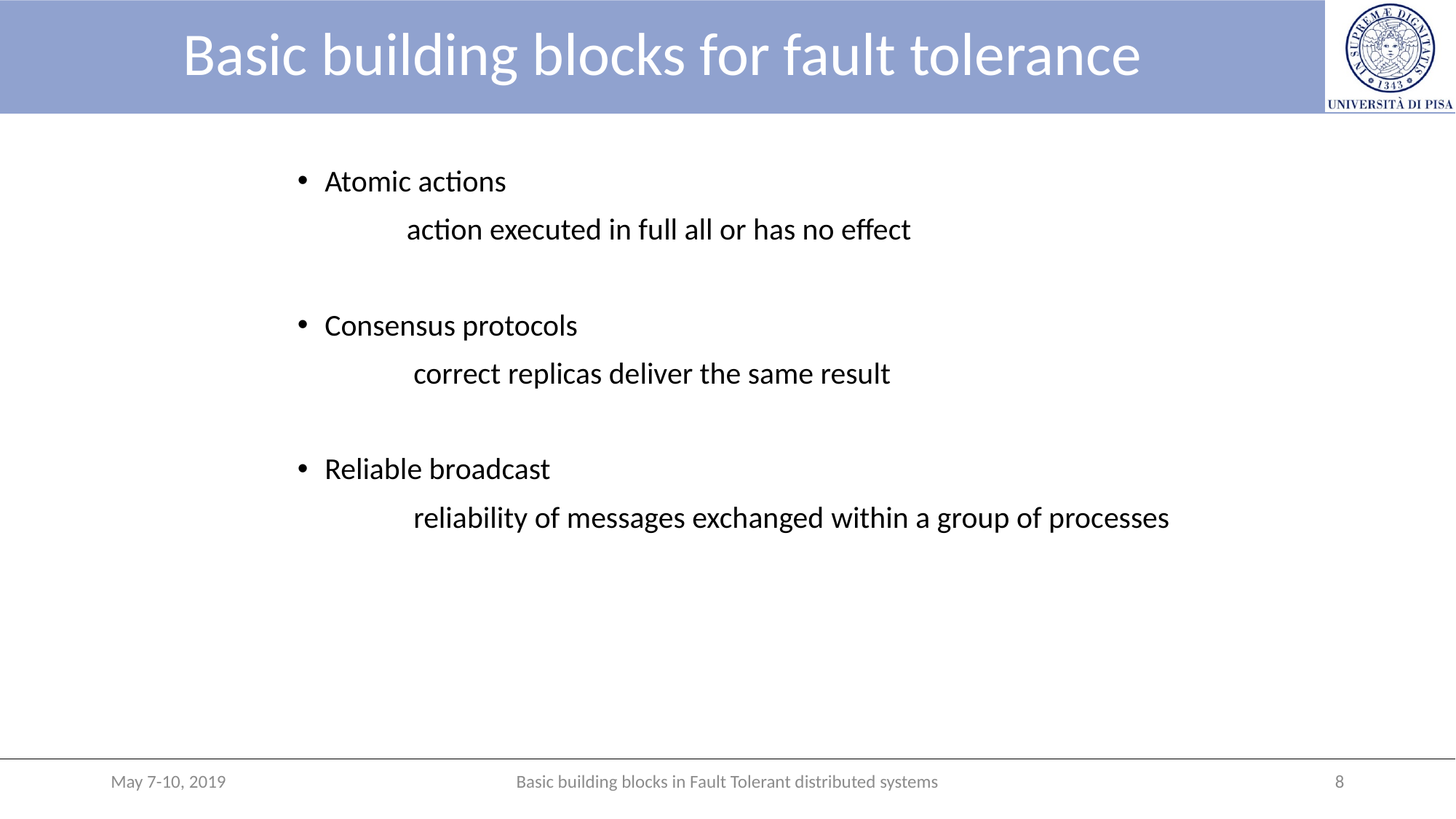

# Basic building blocks for fault tolerance
Atomic actions
	action executed in full all or has no effect

Consensus protocols
	 correct replicas deliver the same result

Reliable broadcast
	 reliability of messages exchanged within a group of processes

May 7-10, 2019
Basic building blocks in Fault Tolerant distributed systems
8